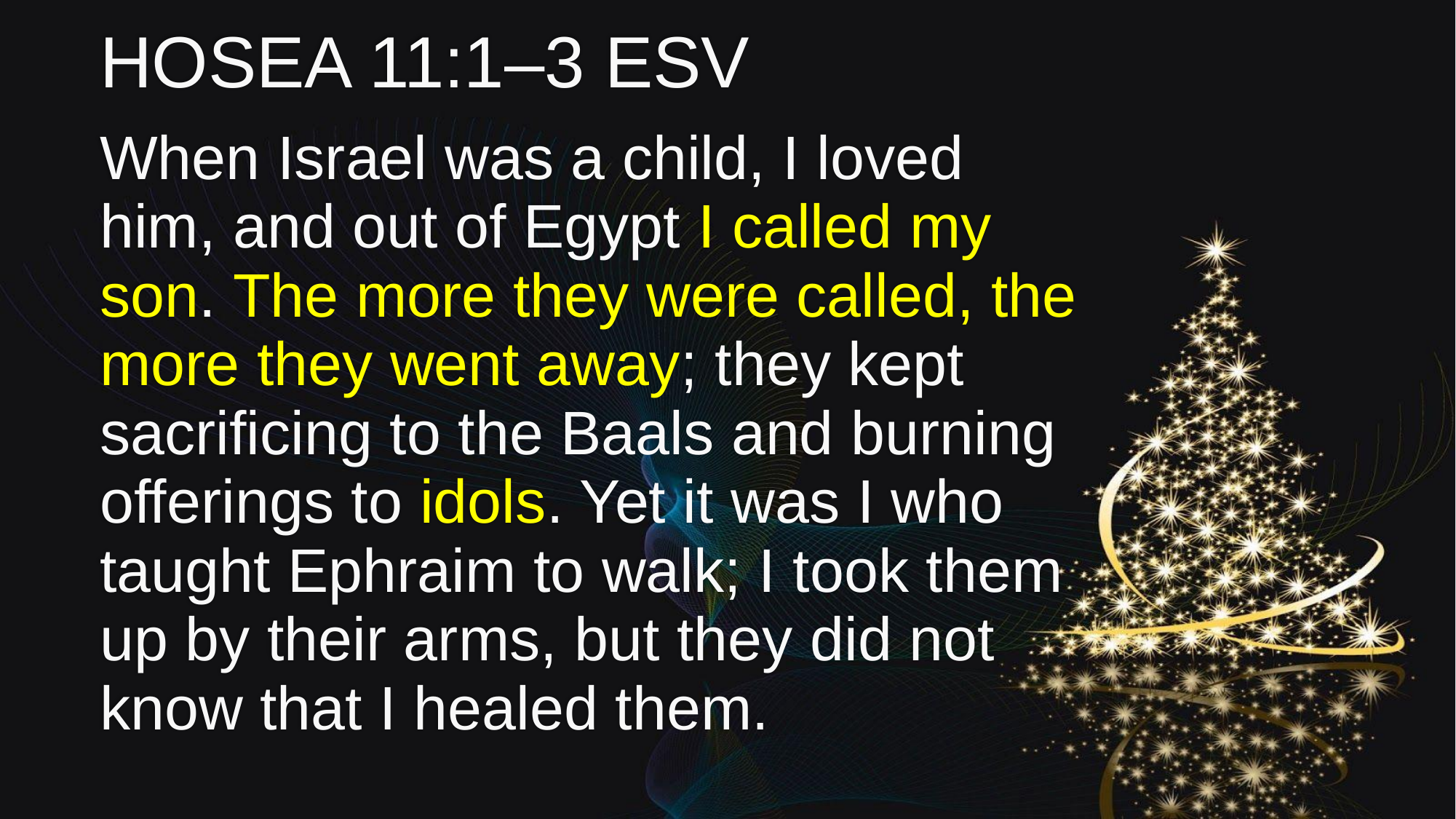

HOSEA 11:1–3 ESV
When Israel was a child, I loved him, and out of Egypt I called my son. The more they were called, the more they went away; they kept sacrificing to the Baals and burning offerings to idols. Yet it was I who taught Ephraim to walk; I took them up by their arms, but they did not know that I healed them.